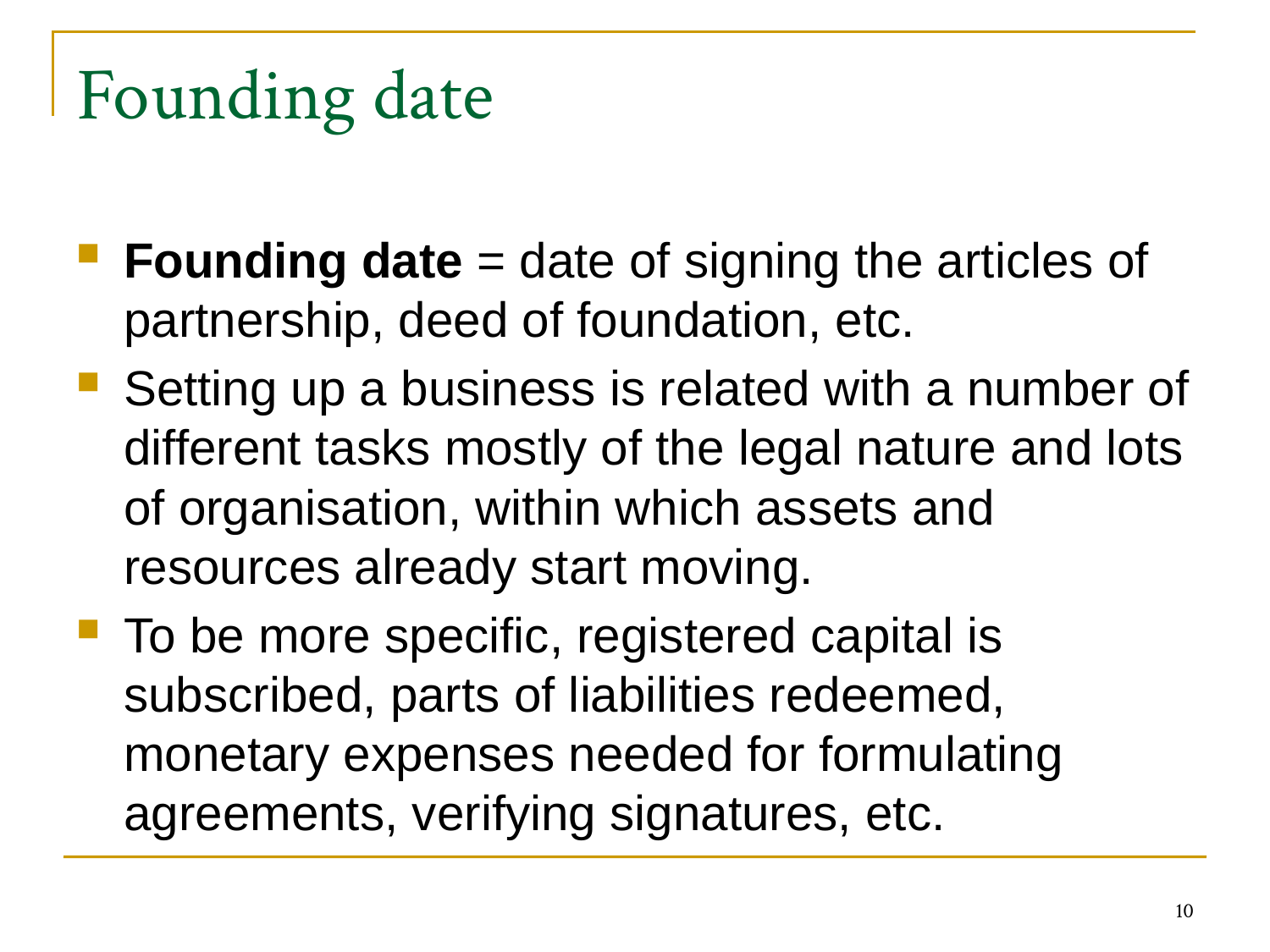

# Founding date
Founding date = date of signing the articles of partnership, deed of foundation, etc.
Setting up a business is related with a number of different tasks mostly of the legal nature and lots of organisation, within which assets and resources already start moving.
To be more specific, registered capital is subscribed, parts of liabilities redeemed, monetary expenses needed for formulating agreements, verifying signatures, etc.
10